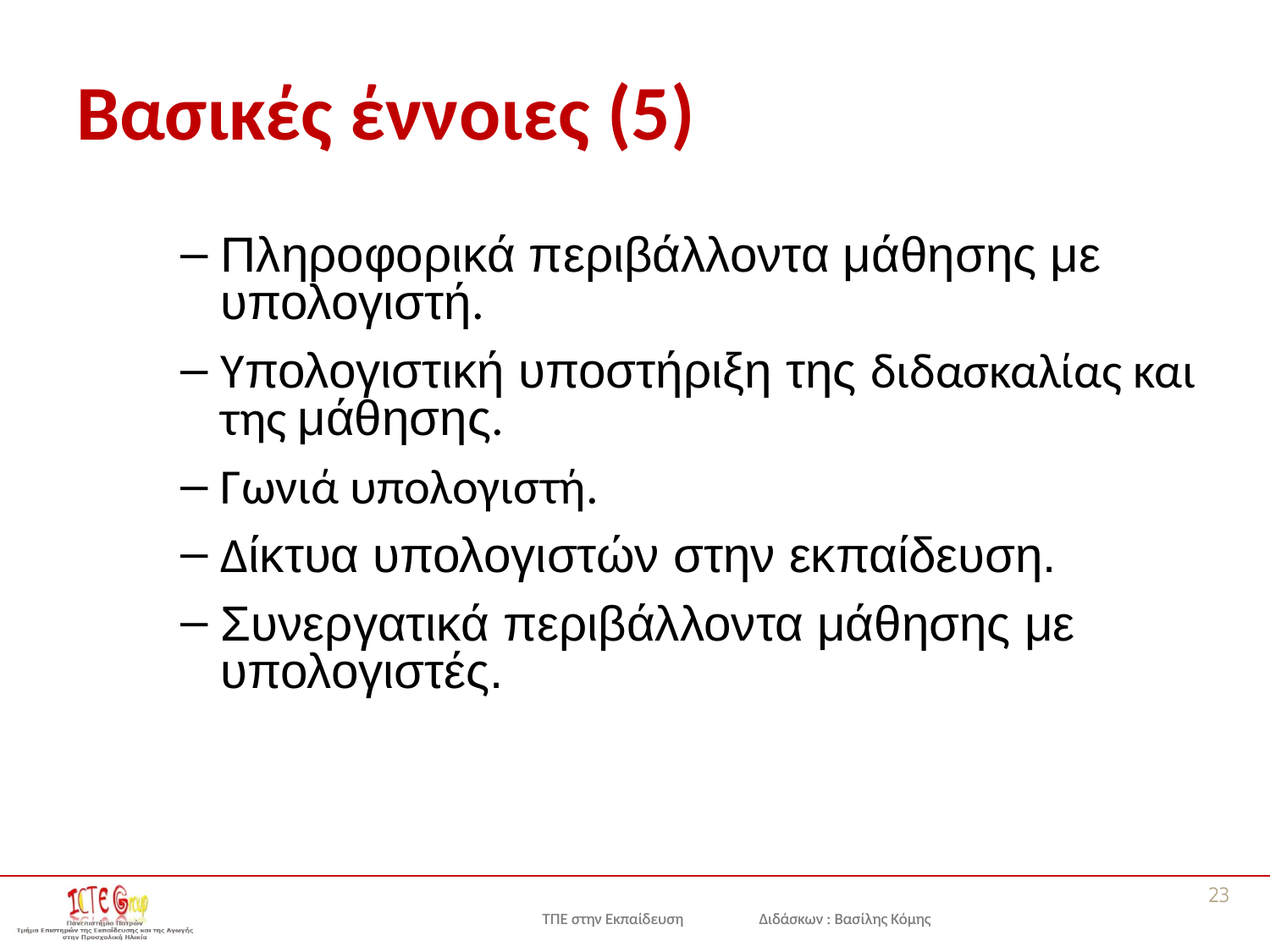

# Βασικές έννοιες (5)
Πληροφορικά περιβάλλοντα μάθησης με υπολογιστή.
Υπολογιστική υποστήριξη της διδασκαλίας και της μάθησης.
Γωνιά υπολογιστή.
Δίκτυα υπολογιστών στην εκπαίδευση.
Συνεργατικά περιβάλλοντα μάθησης με υπολογιστές.

23